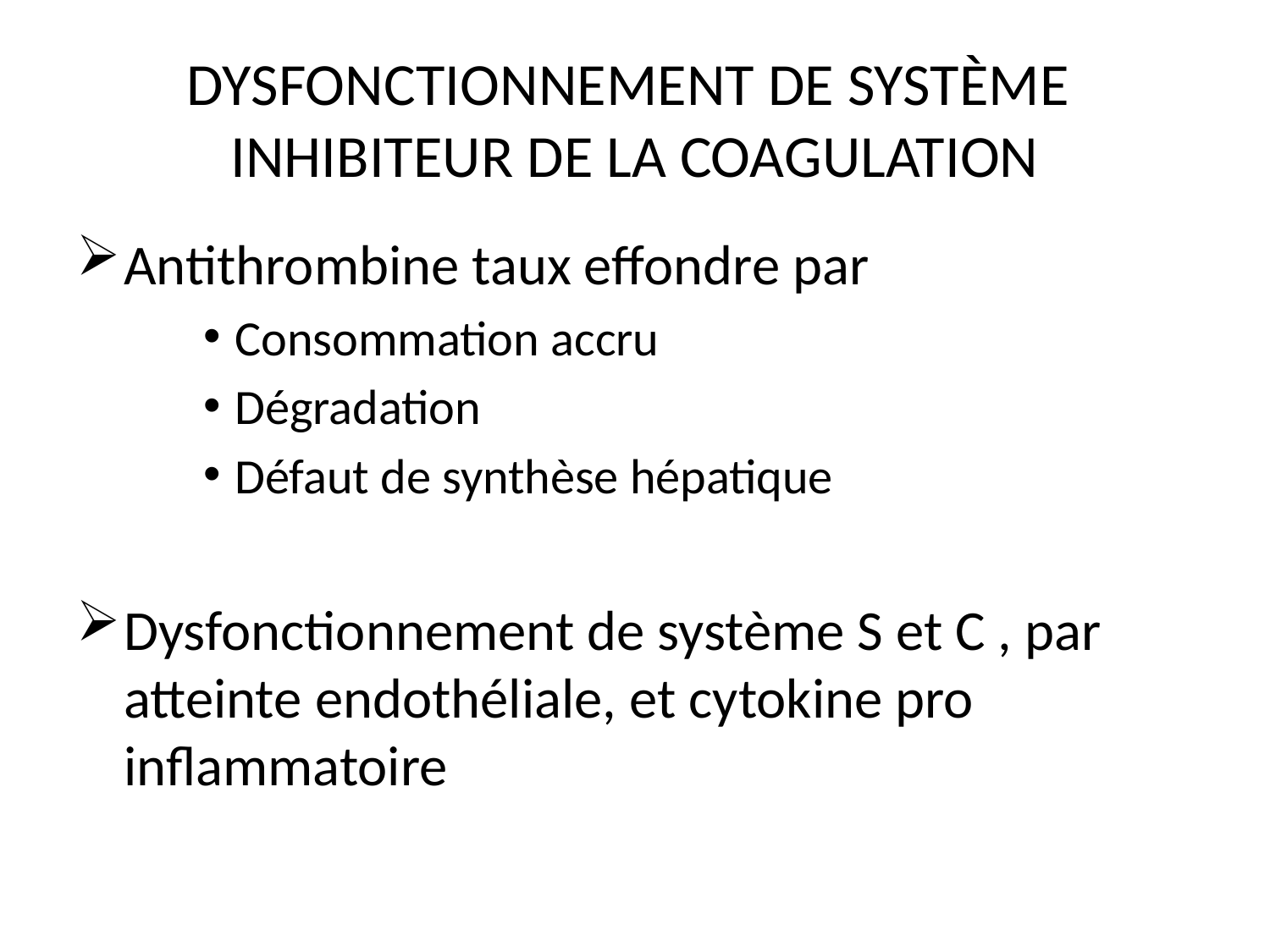

# DYSFONCTIONNEMENT DE SYSTÈME  INHIBITEUR DE LA COAGULATION
Antithrombine taux effondre par
Consommation accru
Dégradation
Défaut de synthèse hépatique

Dysfonctionnement de système S et C , par atteinte endothéliale, et cytokine pro inflammatoire